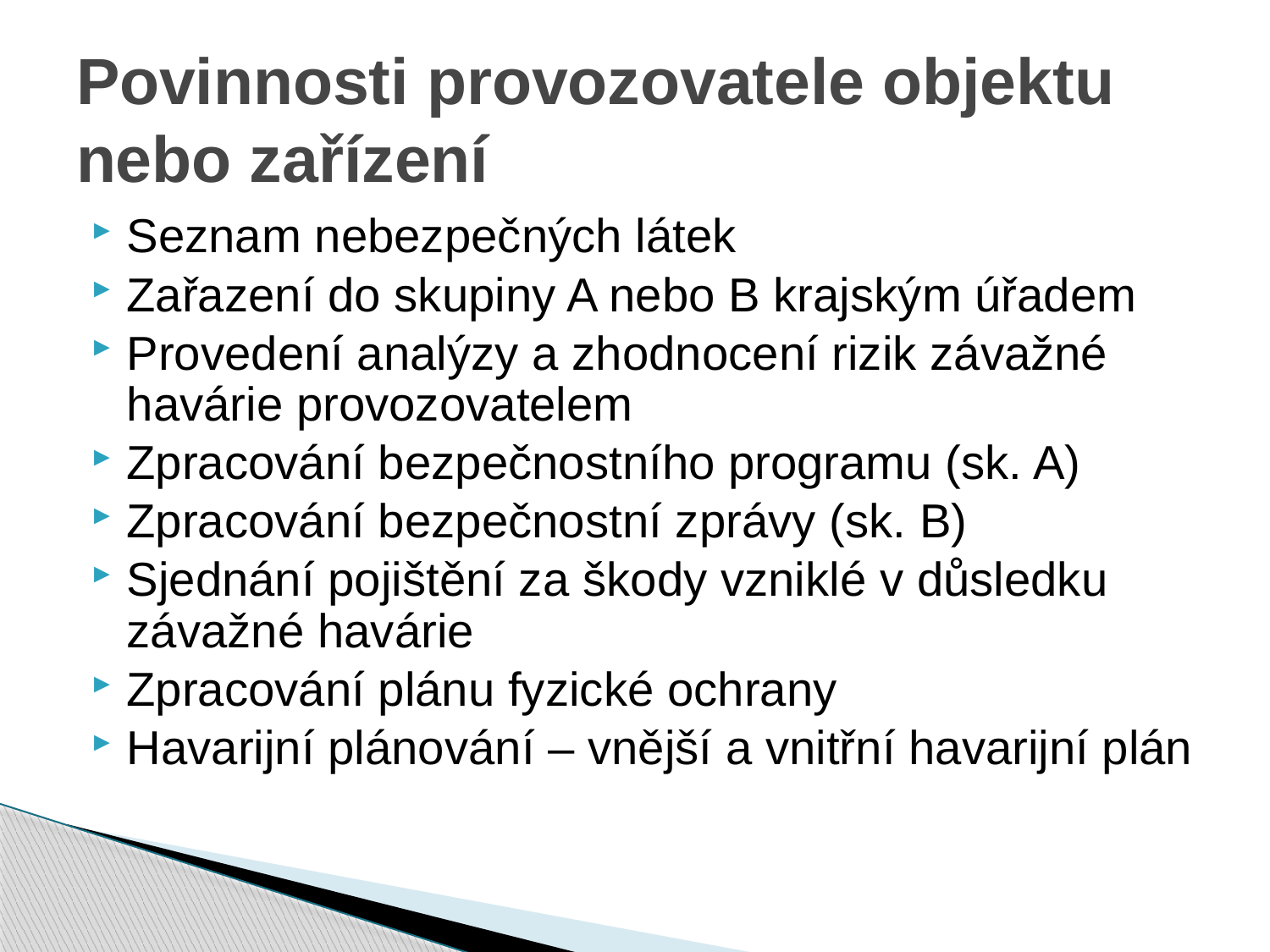

# Povinnosti provozovatele objektu nebo zařízení
Seznam nebezpečných látek
Zařazení do skupiny A nebo B krajským úřadem
Provedení analýzy a zhodnocení rizik závažné havárie provozovatelem
Zpracování bezpečnostního programu (sk. A)
Zpracování bezpečnostní zprávy (sk. B)
Sjednání pojištění za škody vzniklé v důsledku závažné havárie
Zpracování plánu fyzické ochrany
Havarijní plánování – vnější a vnitřní havarijní plán